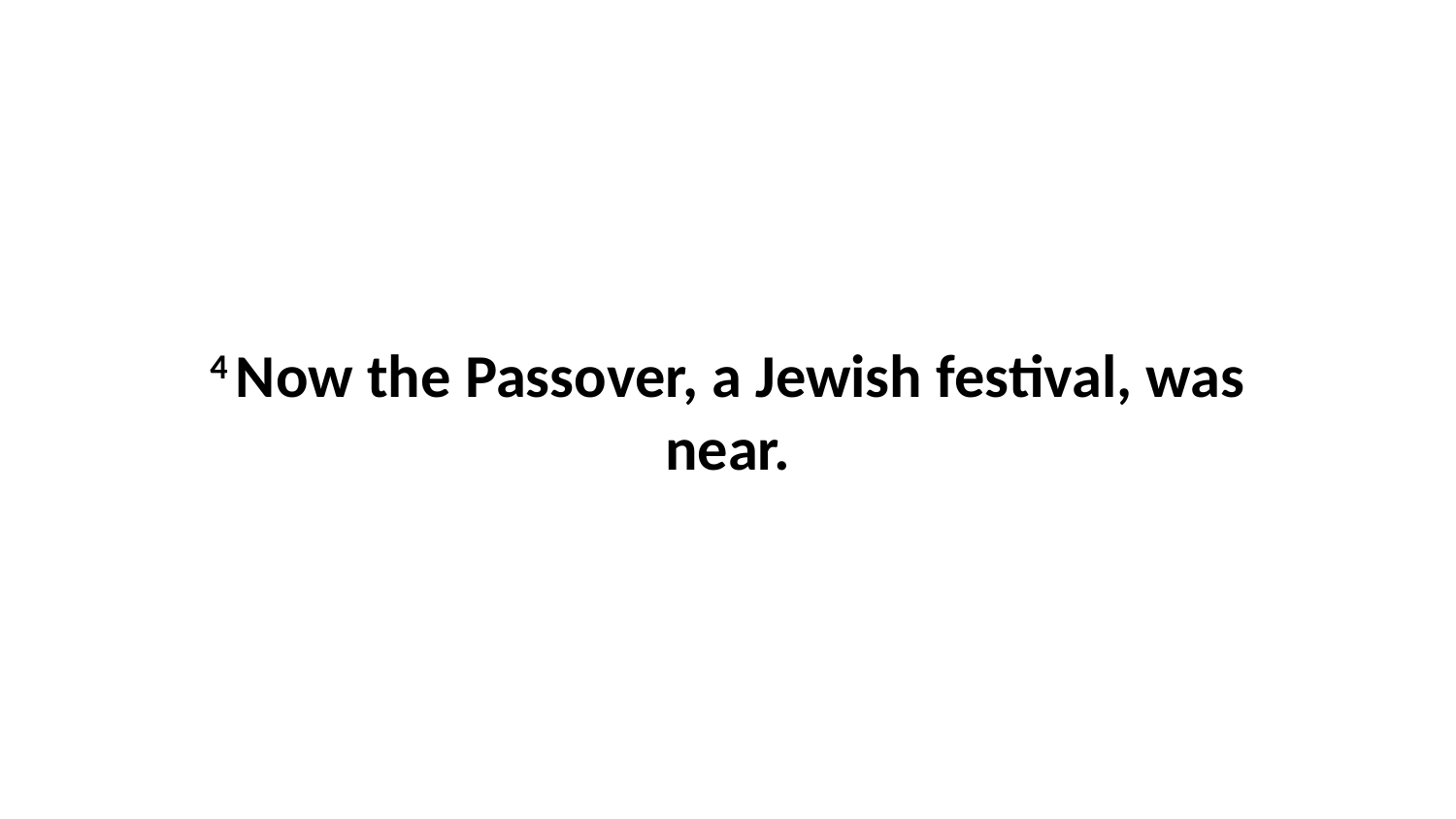

4 Now the Passover, a Jewish festival, was near.